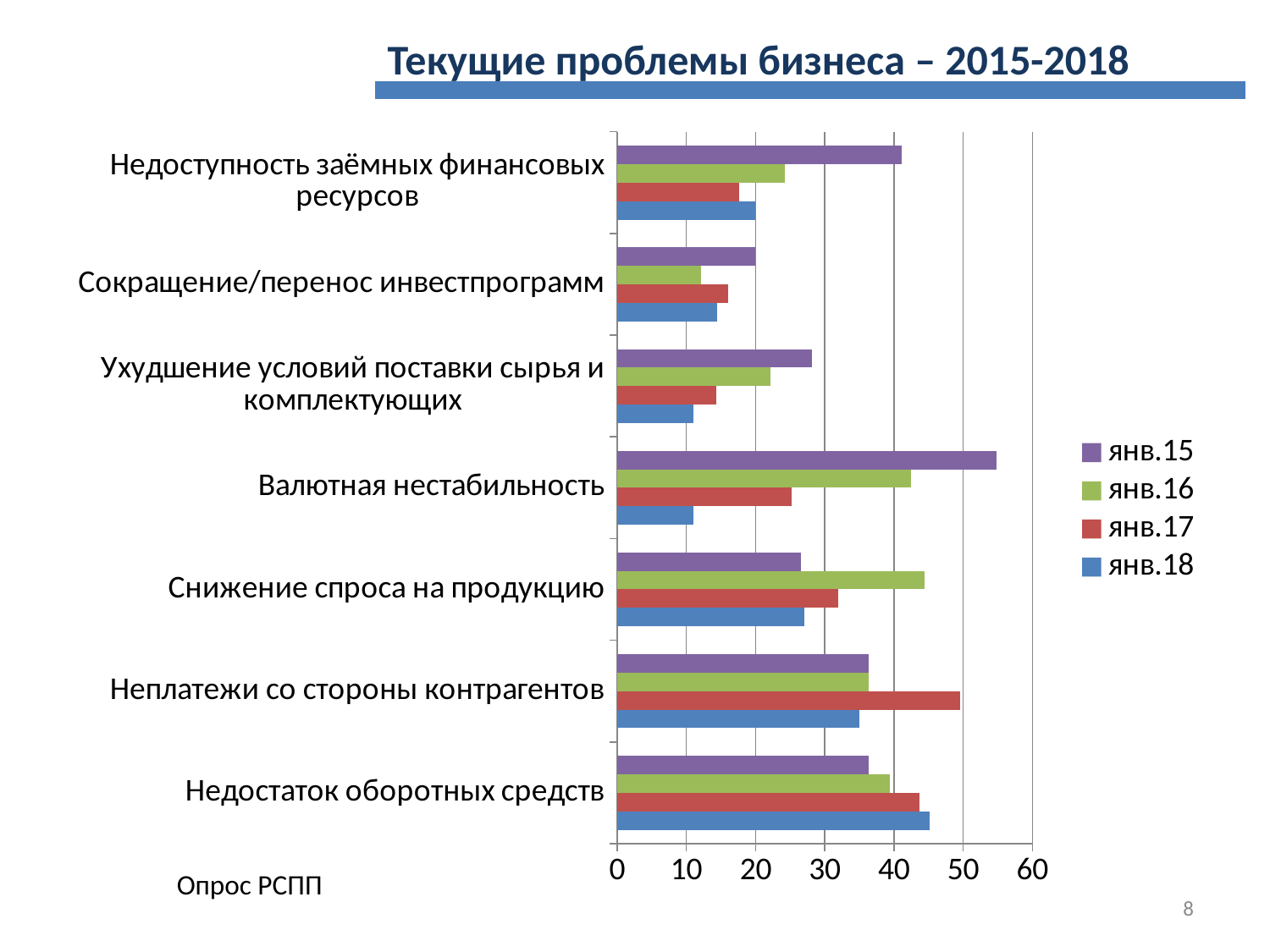

Текущие проблемы бизнеса – 2015-2018

### Chart

| Category | янв.18 | янв.17 | янв.16 | янв.15 |
|---|---|---|---|---|
| Недостаток оборотных средств | 45.2 | 43.7 | 39.4 | 36.3 |
| Неплатежи со стороны контрагентов | 35.0 | 49.6 | 36.4 | 36.3 |
| Снижение спроса на продукцию | 27.0 | 31.9 | 44.4 | 26.6 |
| Валютная нестабильность | 11.0 | 25.2 | 42.4 | 54.8 |
| Ухудшение условий поставки сырья и комплектующих | 11.0 | 14.3 | 22.2 | 28.2 |
| Сокращение/перенос инвестпрограмм | 14.5 | 16.0 | 12.1 | 20.0 |
| Недоступность заёмных финансовых ресурсов | 20.0 | 17.6 | 24.2 | 41.1 |
Опрос РСПП
8